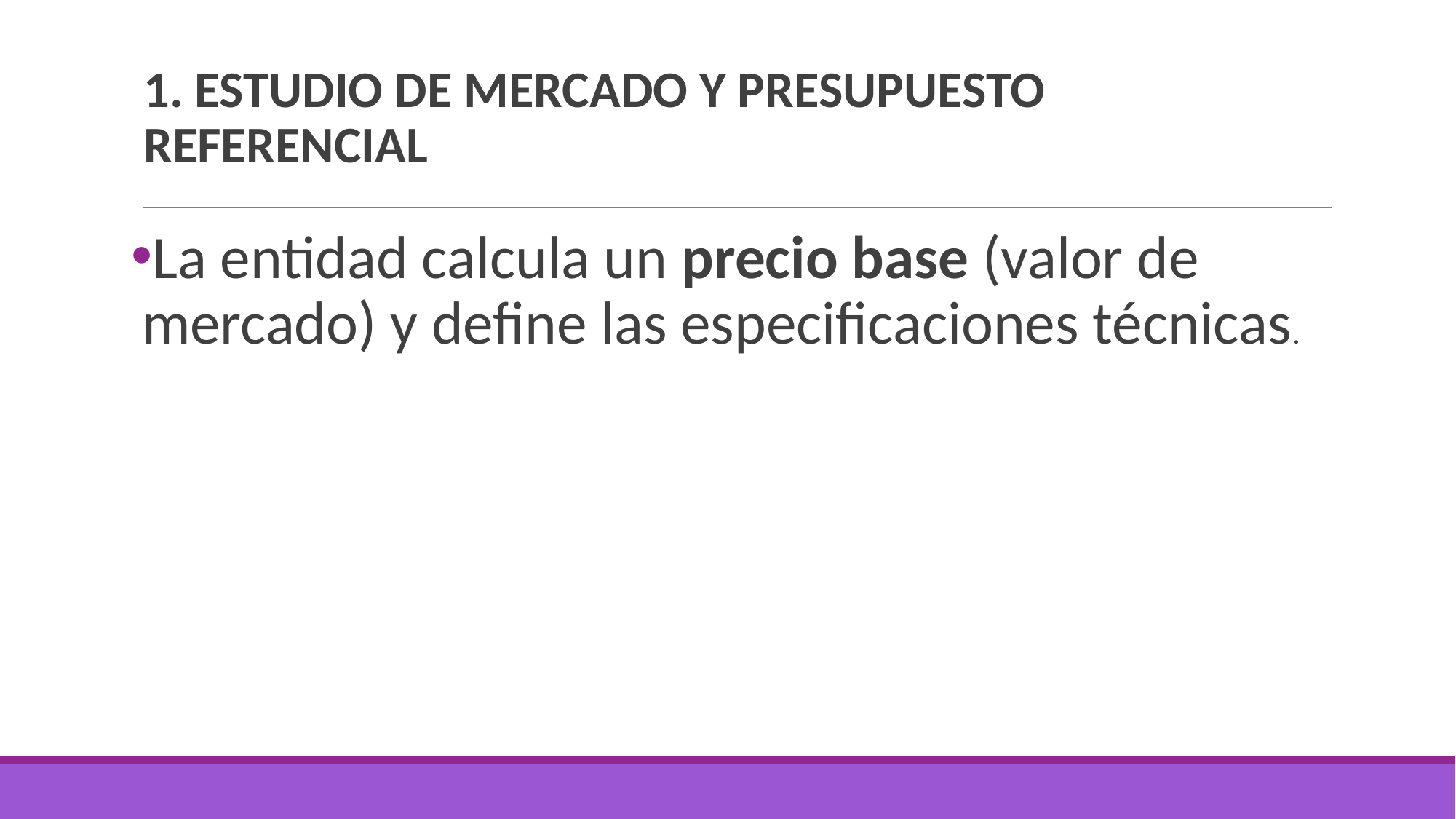

# 1. ESTUDIO DE MERCADO Y PRESUPUESTO REFERENCIAL
La entidad calcula un precio base (valor de mercado) y define las especificaciones técnicas.